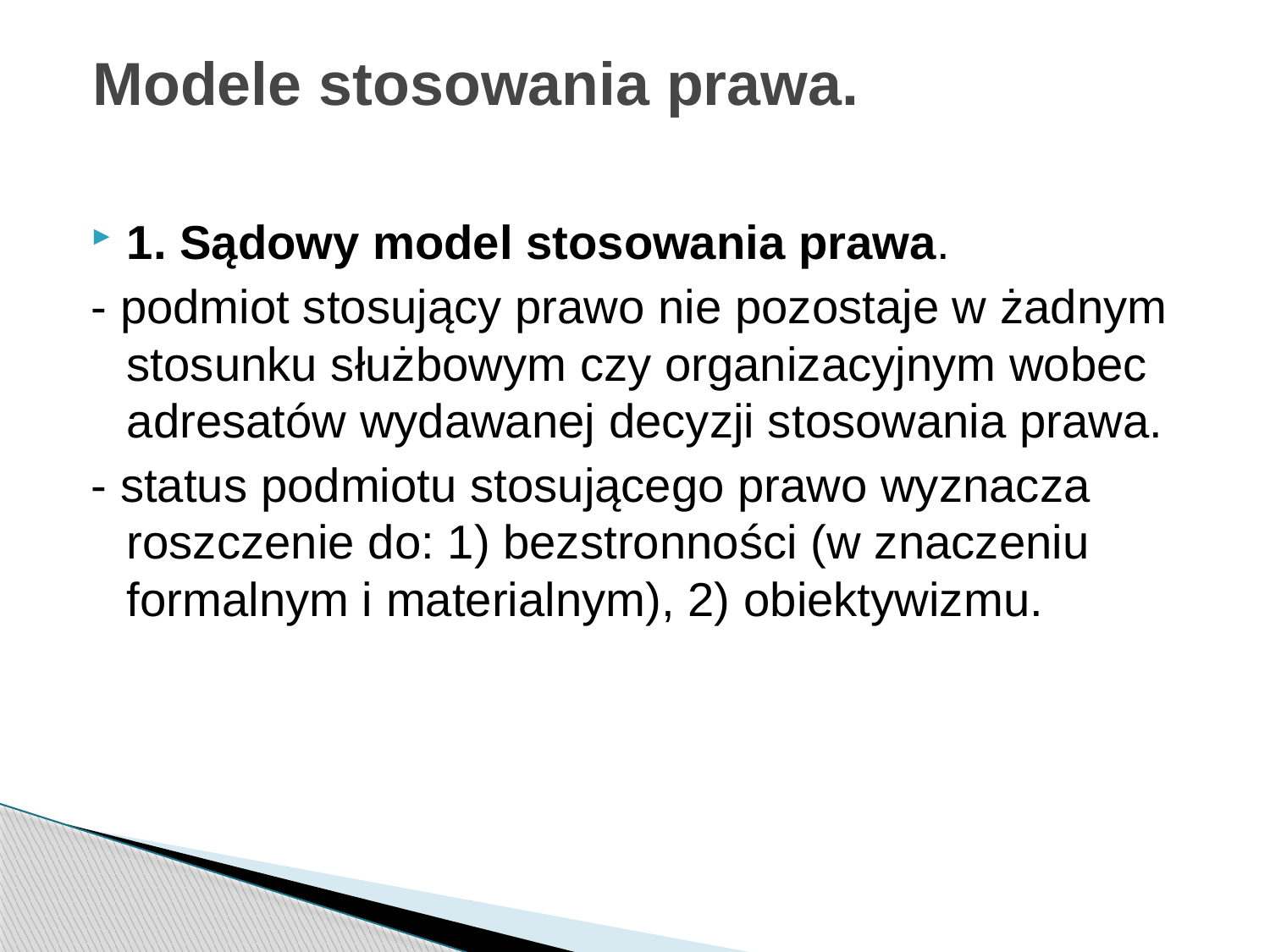

# Modele stosowania prawa.
1. Sądowy model stosowania prawa.
- podmiot stosujący prawo nie pozostaje w żadnym stosunku służbowym czy organizacyjnym wobec adresatów wydawanej decyzji stosowania prawa.
- status podmiotu stosującego prawo wyznacza roszczenie do: 1) bezstronności (w znaczeniu formalnym i materialnym), 2) obiektywizmu.